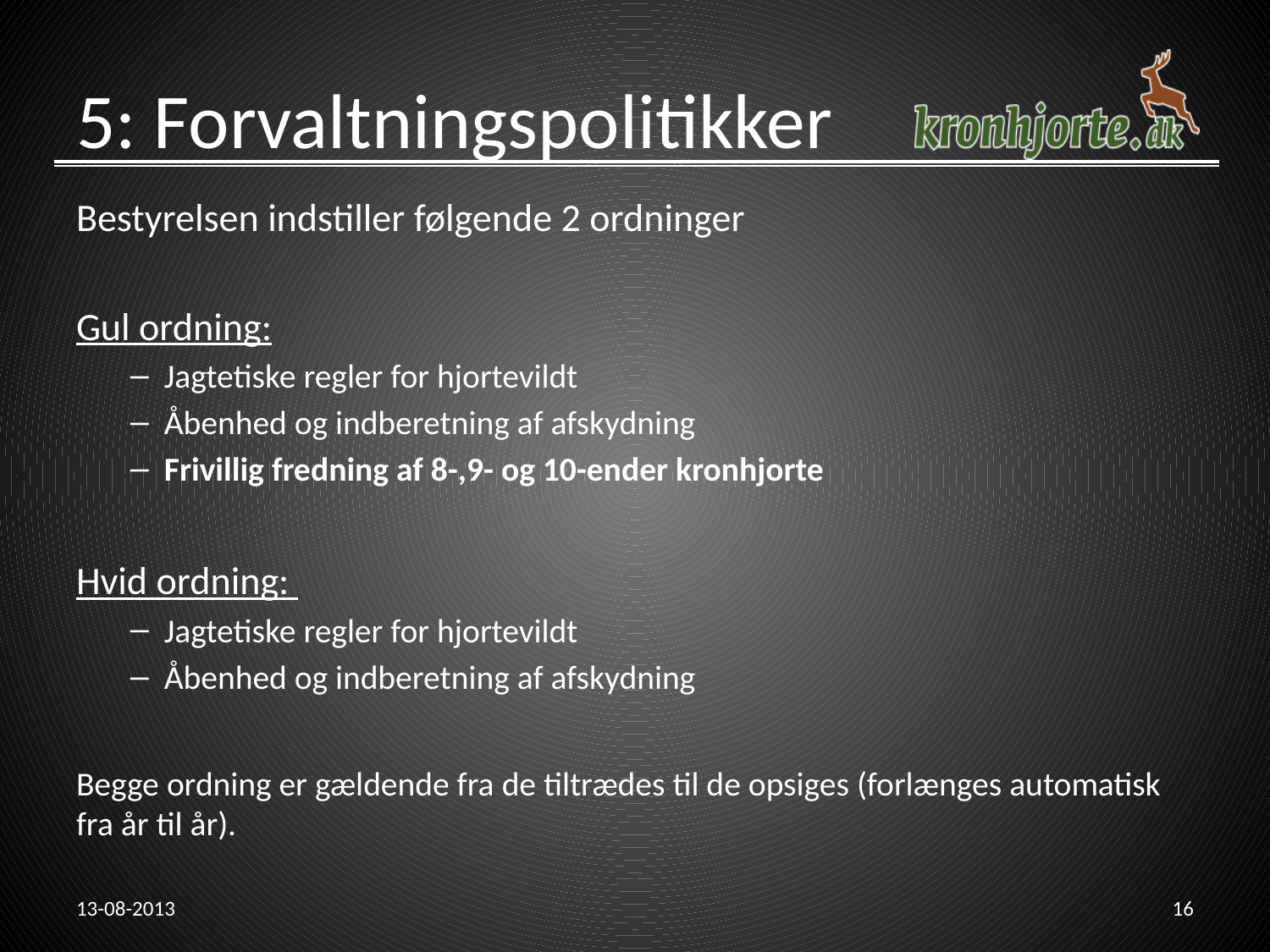

# 5: Forvaltningspolitikker
Bestyrelsen indstiller følgende 2 ordninger

Gul ordning:
Jagtetiske regler for hjortevildt
Åbenhed og indberetning af afskydning
Frivillig fredning af 8-,9- og 10-ender kronhjorte

Hvid ordning:
Jagtetiske regler for hjortevildt
Åbenhed og indberetning af afskydning

Begge ordning er gældende fra de tiltrædes til de opsiges (forlænges automatisk fra år til år).
13-08-2013
16